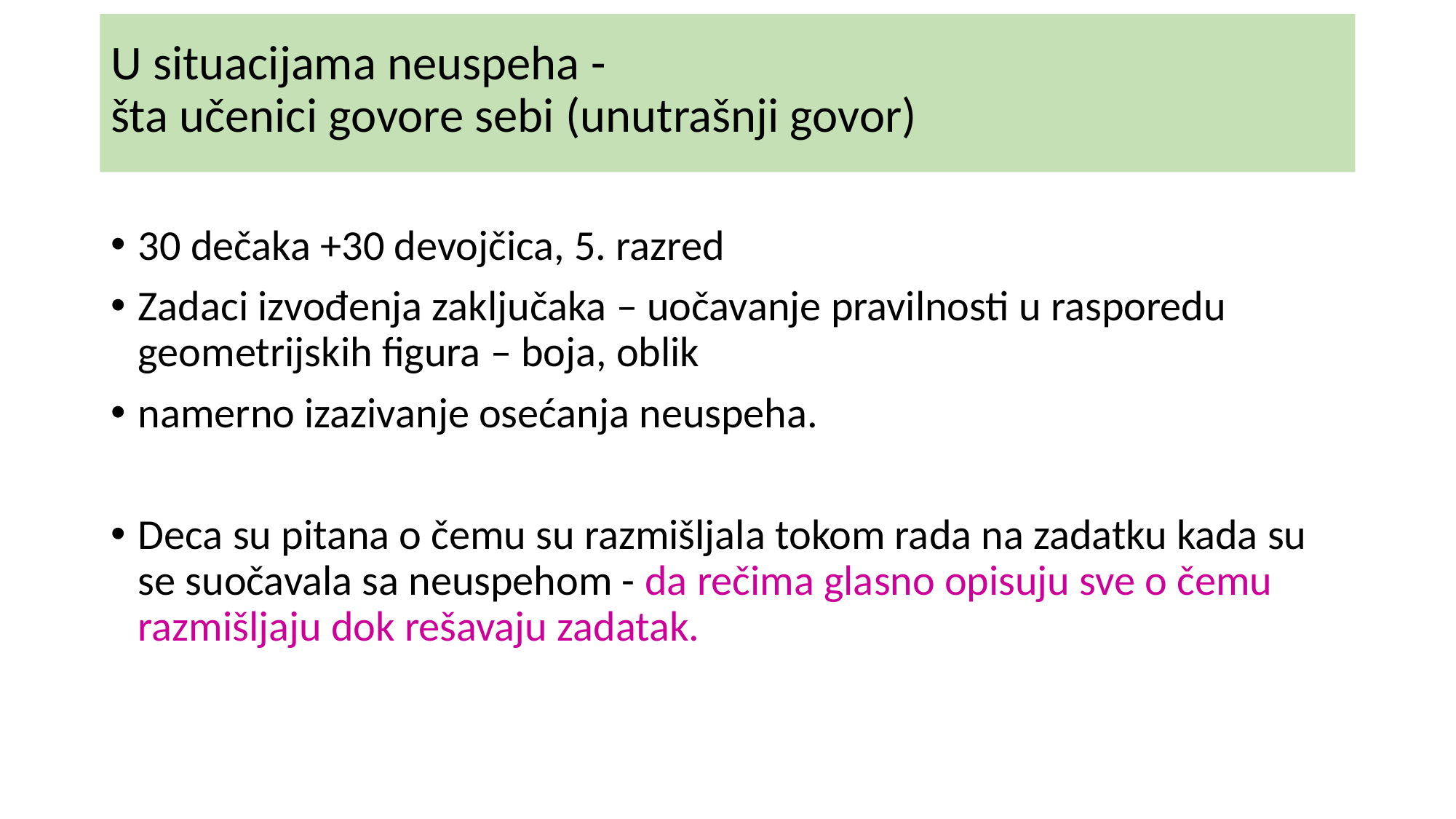

# U situacijama neuspeha - šta učenici govore sebi (unutrašnji govor)
30 dečaka +30 devojčica, 5. razred
Zadaci izvođenja zaključaka – uočavanje pravilnosti u rasporedu geometrijskih figura – boja, oblik
namerno izazivanje osećanja neuspeha.

Deca su pitana o čemu su razmišljala tokom rada na zadatku kada su se suočavala sa neuspehom - da rečima glasno opisuju sve o čemu razmišljaju dok rešavaju zadatak.